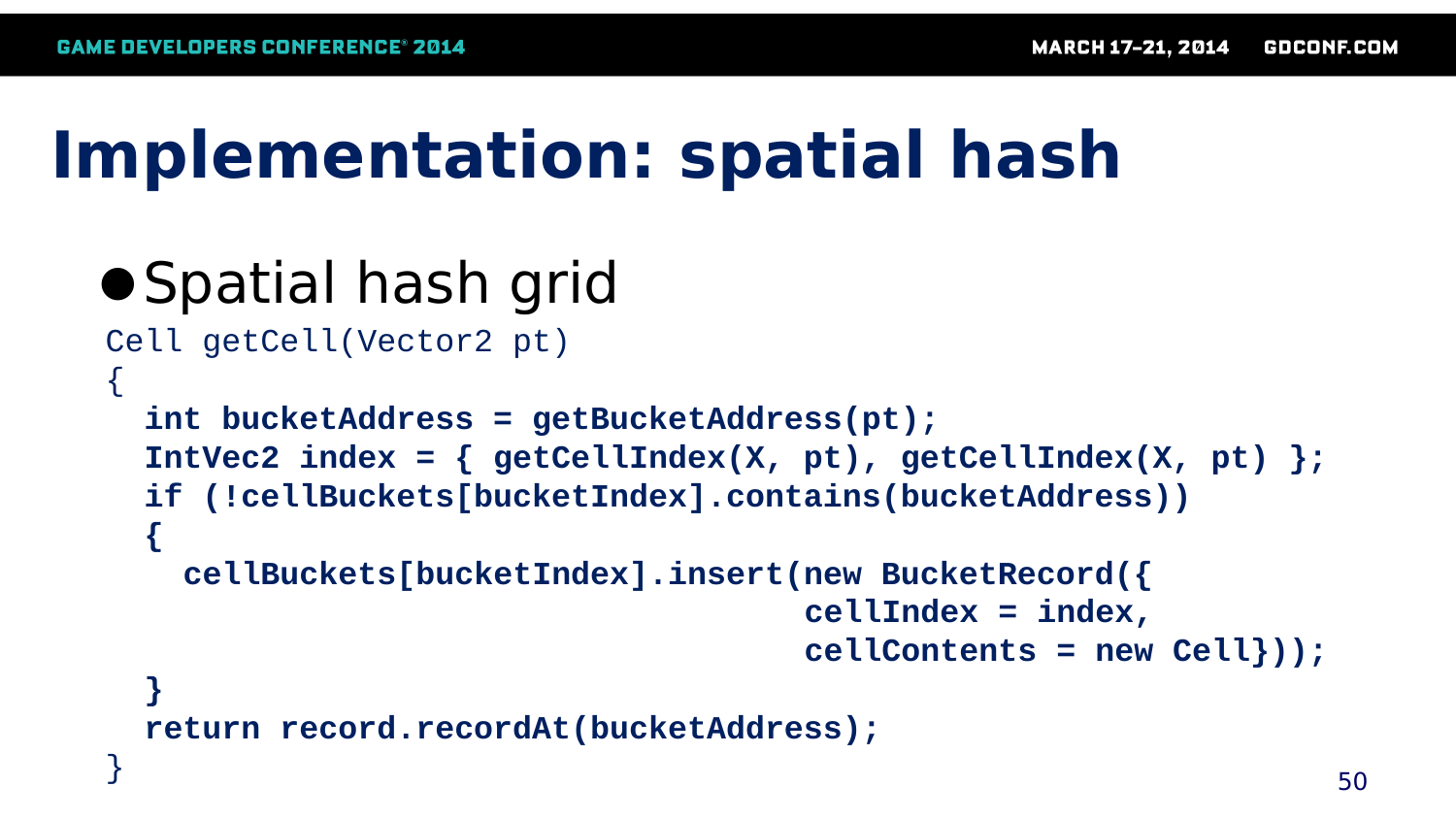

# Implementation: spatial hash
Spatial hash grid

Cell getCell(Vector2 pt)
{
  int bucketAddress = getBucketAddress(pt);
  IntVec2 index = { getCellIndex(X, pt), getCellIndex(X, pt) };
  if (!cellBuckets[bucketIndex].contains(bucketAddress))
  {
    cellBuckets[bucketIndex].insert(new BucketRecord({
                                    cellIndex = index,
                                    cellContents = new Cell}));
  }
  return record.recordAt(bucketAddress);
}
50